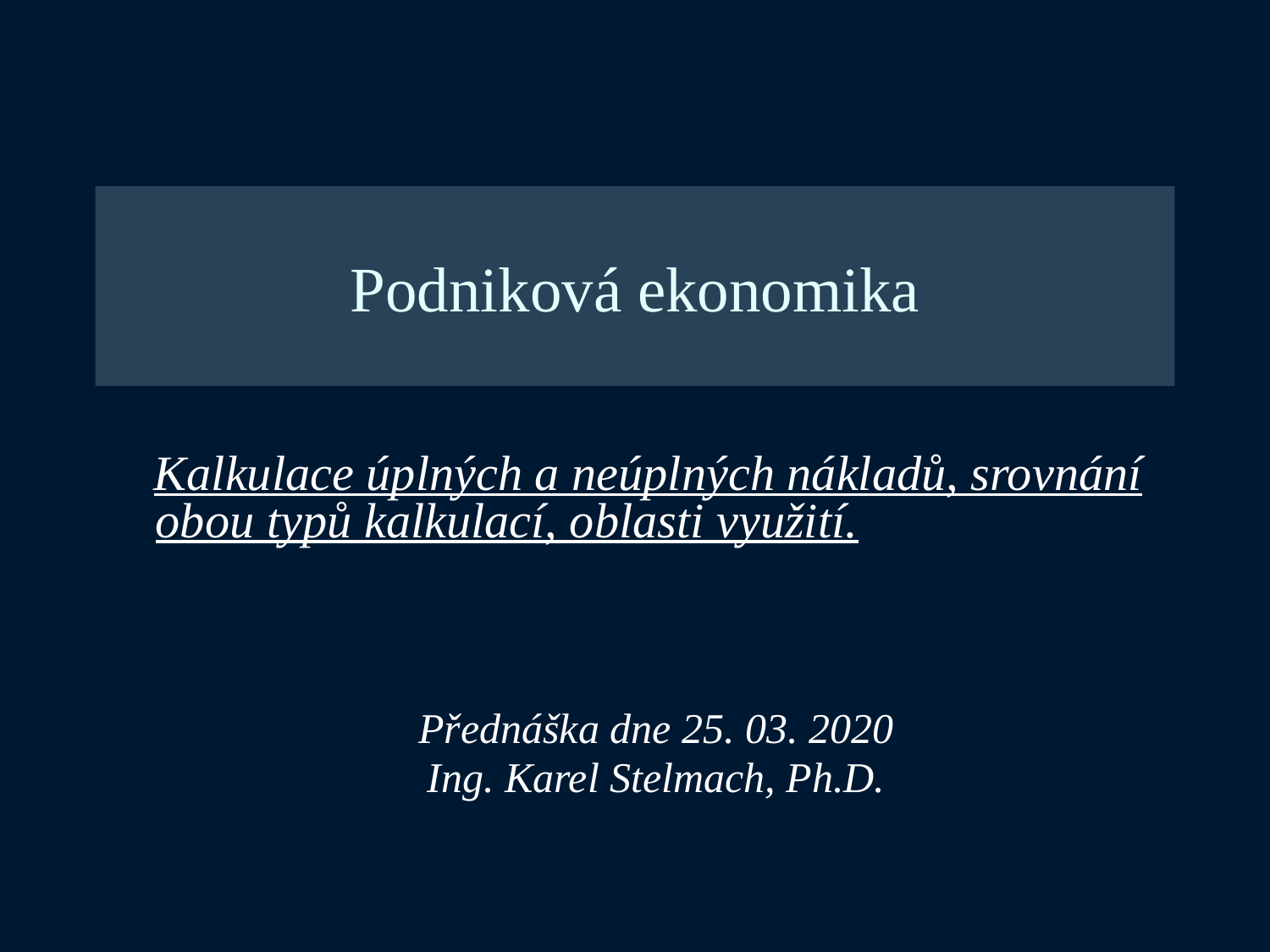

Podniková ekonomika
Kalkulace úplných a neúplných nákladů, srovnání obou typů kalkulací, oblasti využití.

Přednáška dne 25. 03. 2020
Ing. Karel Stelmach, Ph.D.